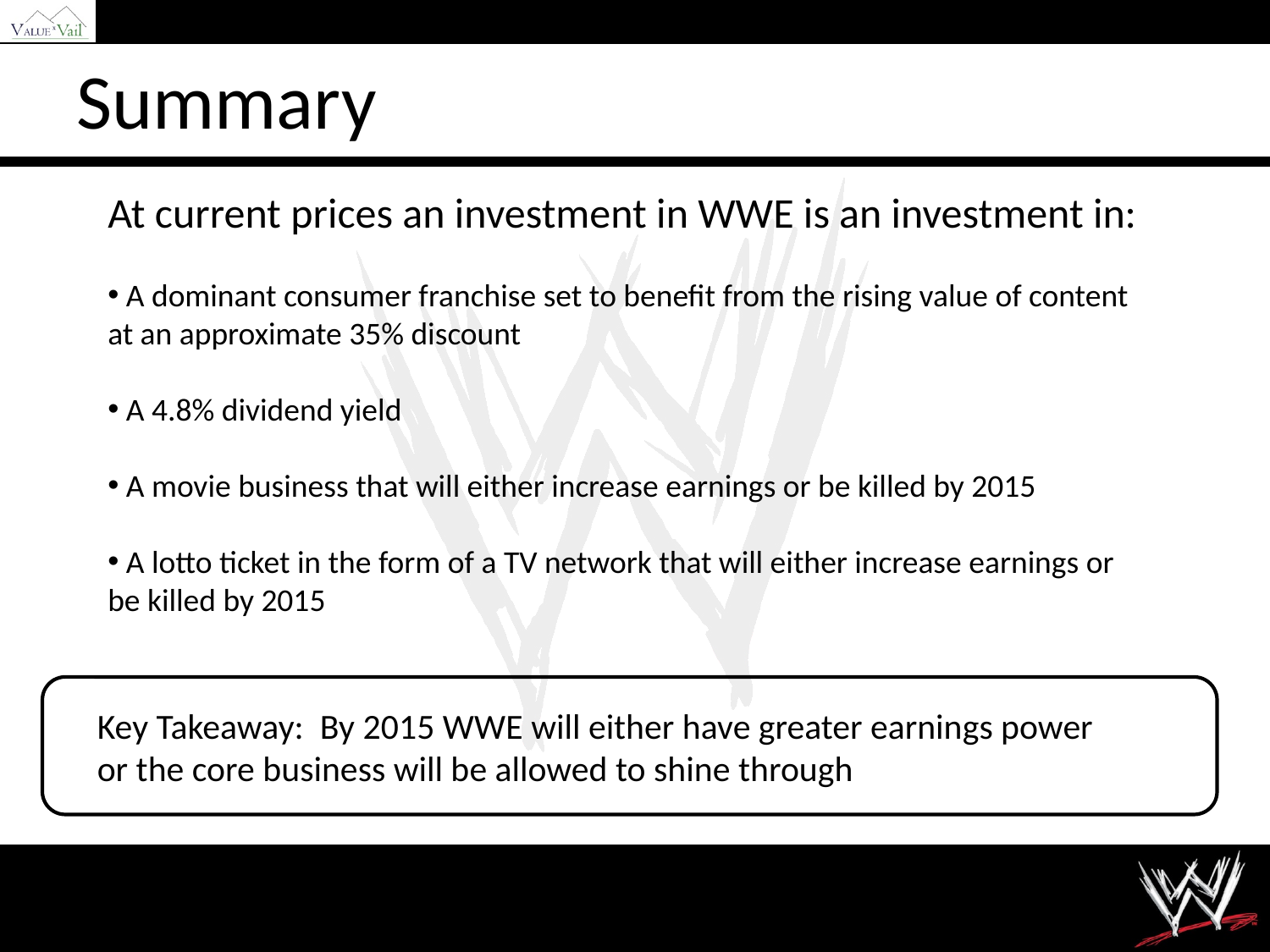

# Summary
At current prices an investment in WWE is an investment in:

 A dominant consumer franchise set to benefit from the rising value of content at an approximate 35% discount

 A 4.8% dividend yield

 A movie business that will either increase earnings or be killed by 2015

 A lotto ticket in the form of a TV network that will either increase earnings or be killed by 2015

Key Takeaway:  By 2015 WWE will either have greater earnings power or the core business will be allowed to shine through